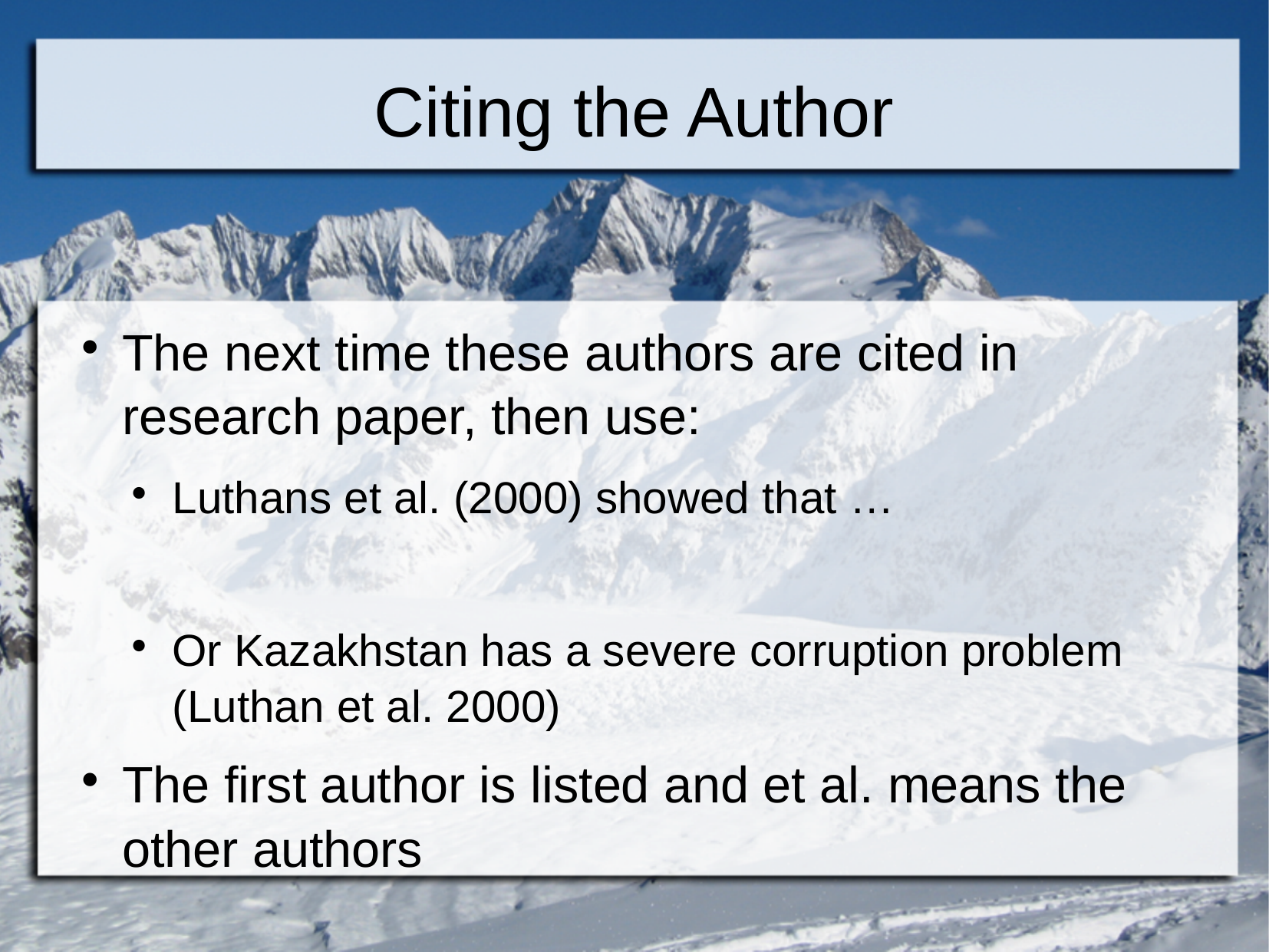

Citing the Author
The next time these authors are cited in research paper, then use:
Luthans et al. (2000) showed that …

Or Kazakhstan has a severe corruption problem (Luthan et al. 2000)
The first author is listed and et al. means the other authors